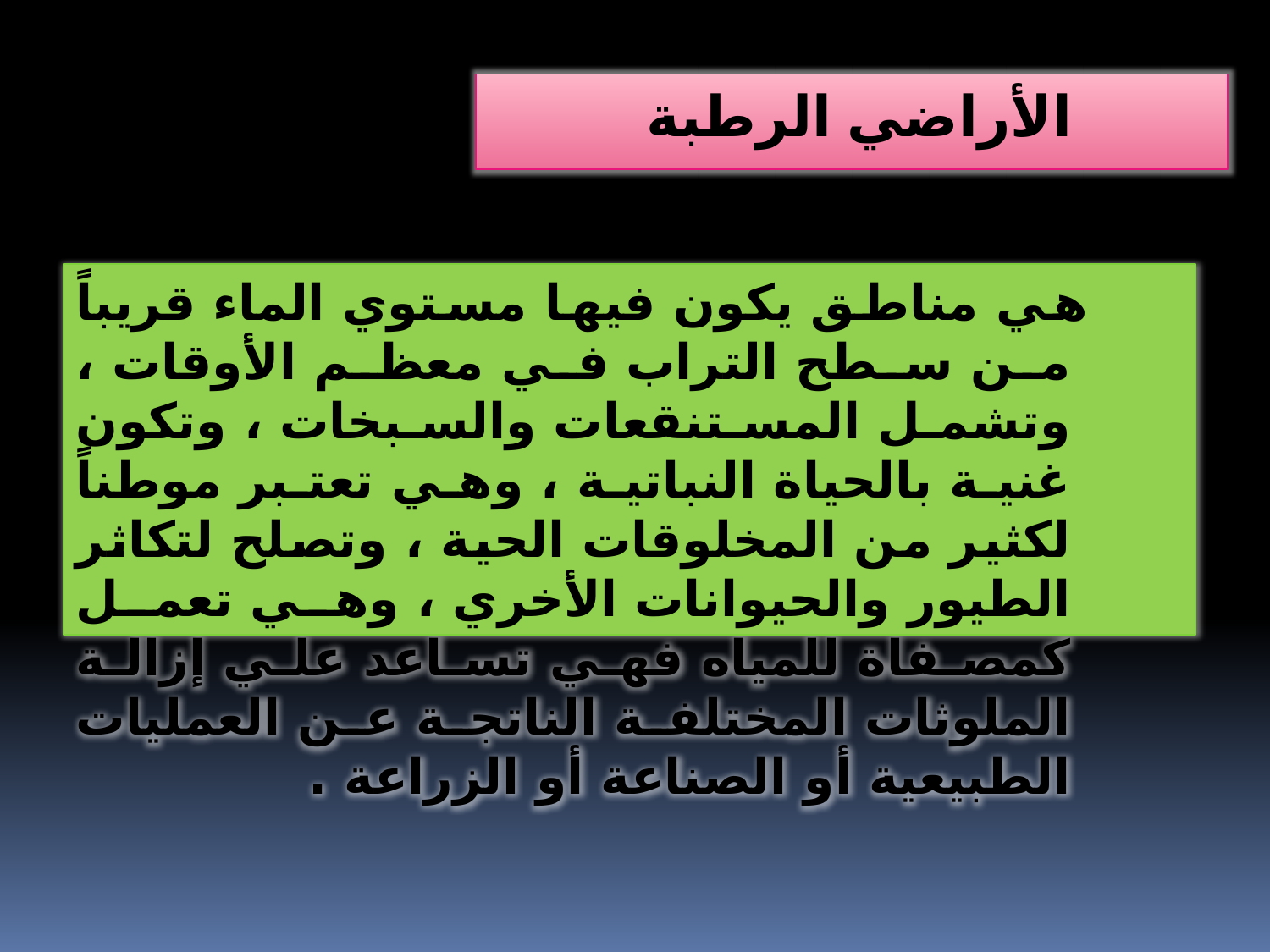

الأراضي الرطبة
     هي مناطق يكون فيها مستوي الماء قريباً من سطح التراب في معظم الأوقات ، وتشمل المستنقعات والسبخات ، وتكون غنية بالحياة النباتية ، وهي تعتبر موطناً لكثير من المخلوقات الحية ، وتصلح لتكاثر الطيور والحيوانات الأخري ، وهي تعمل كمصفاة للمياه فهي تساعد علي إزالة الملوثات المختلفة الناتجة عن العمليات الطبيعية أو الصناعة أو الزراعة .